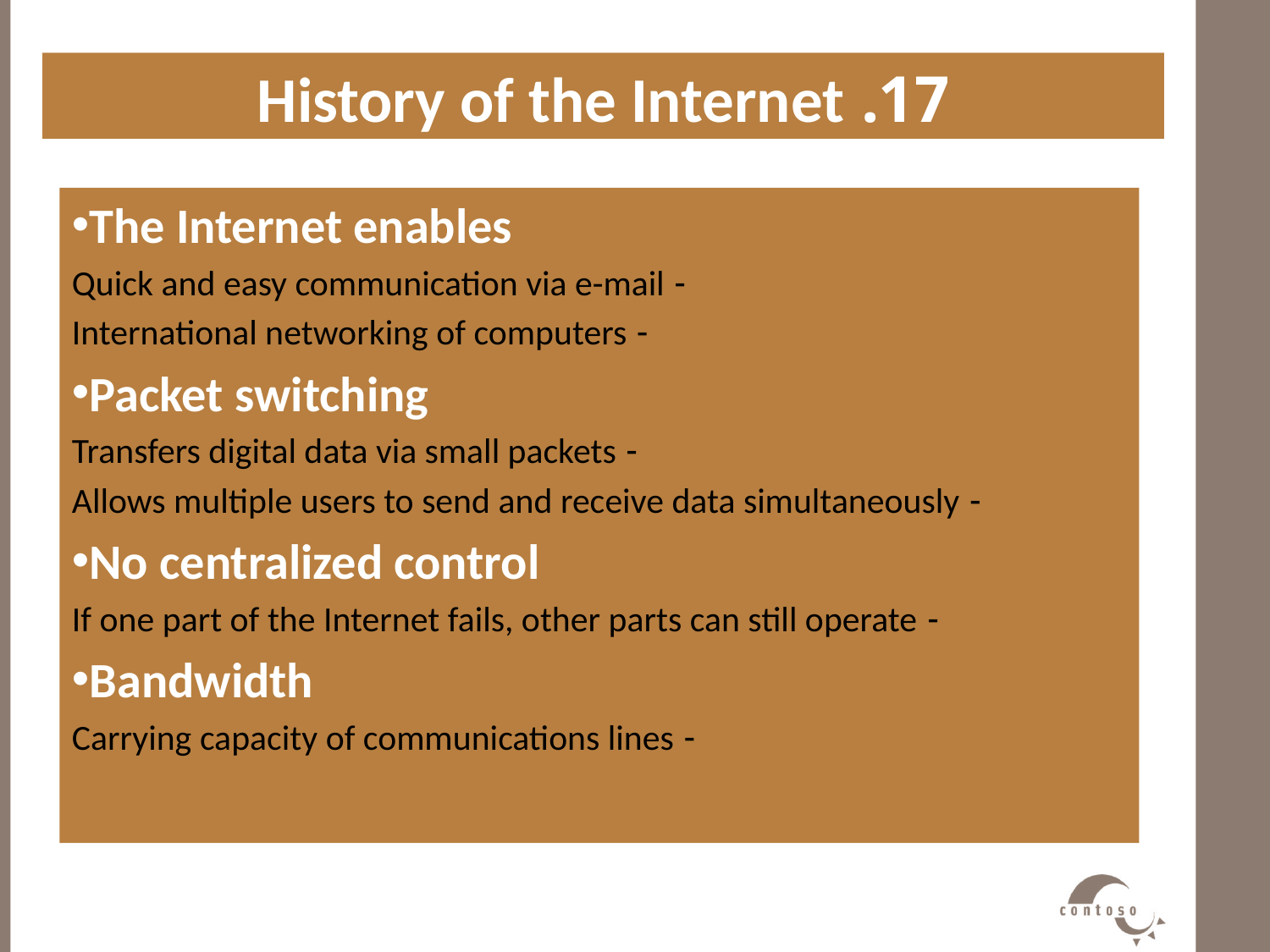

17. History of the Internet
#
The Internet enables
- Quick and easy communication via e-mail
- International networking of computers
Packet switching
- Transfers digital data via small packets
- Allows multiple users to send and receive data simultaneously
No centralized control
- If one part of the Internet fails, other parts can still operate
Bandwidth
- Carrying capacity of communications lines